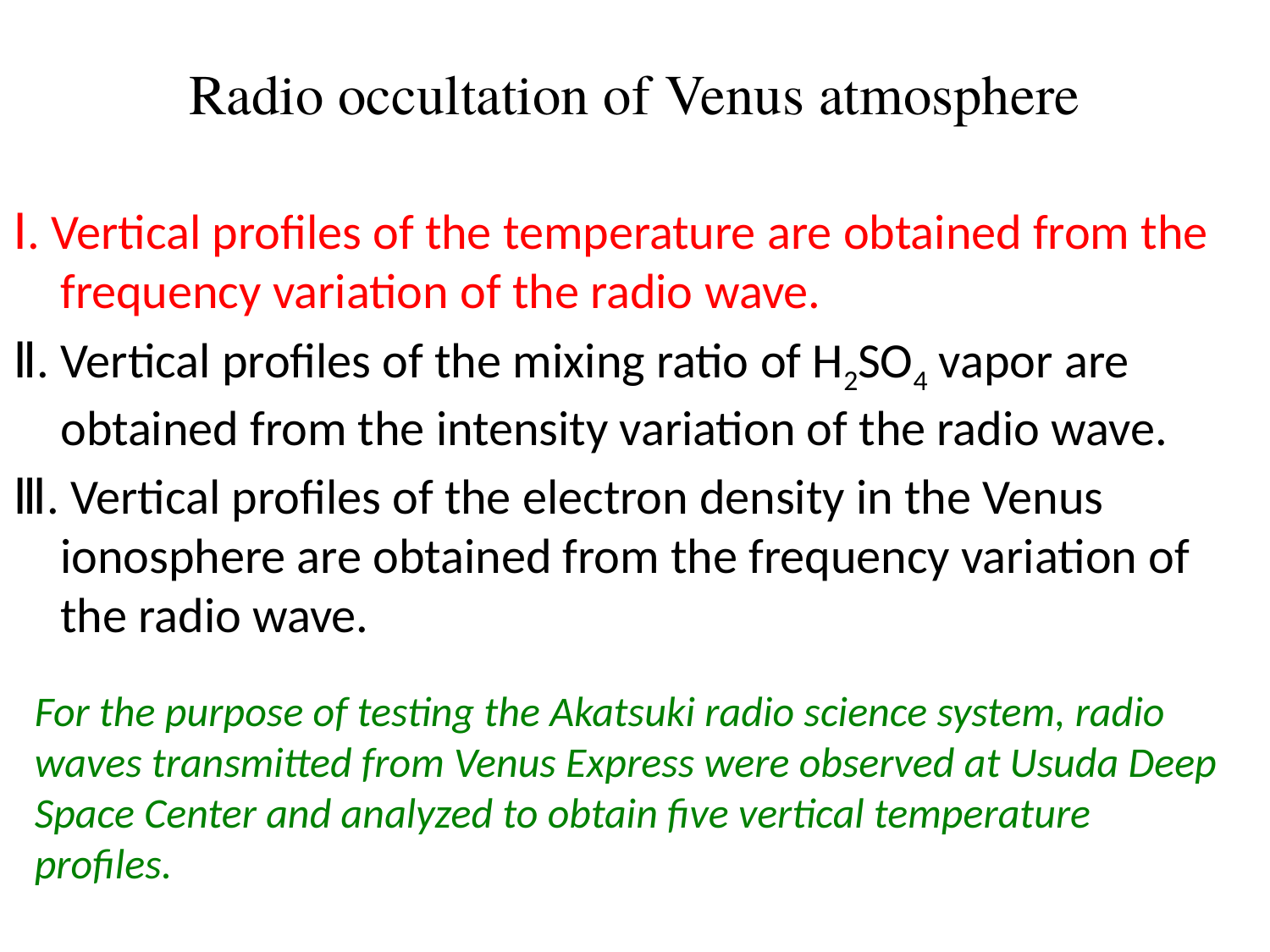

# Radio occultation of Venus atmosphere
Ⅰ. Vertical profiles of the temperature are obtained from the frequency variation of the radio wave.
Ⅱ. Vertical profiles of the mixing ratio of H2SO4 vapor are obtained from the intensity variation of the radio wave.
Ⅲ. Vertical profiles of the electron density in the Venus ionosphere are obtained from the frequency variation of the radio wave.

For the purpose of testing the Akatsuki radio science system, radio waves transmitted from Venus Express were observed at Usuda Deep Space Center and analyzed to obtain five vertical temperature profiles.